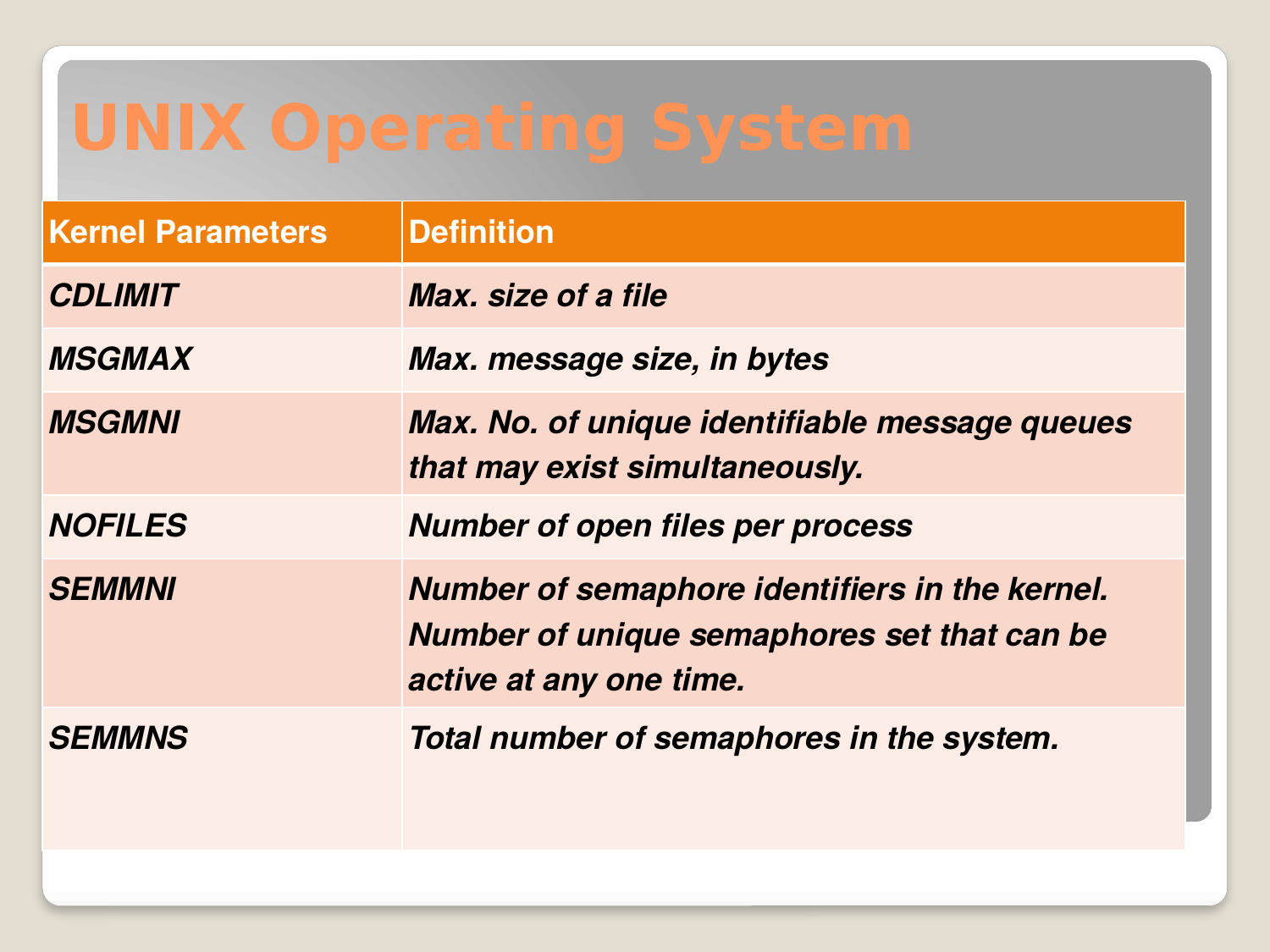

# UNIX Operating System
| Kernel Parameters | Definition |
| --- | --- |
| CDLIMIT | Max. size of a file |
| MSGMAX | Max. message size, in bytes |
| MSGMNI | Max. No. of unique identifiable message queues that may exist simultaneously. |
| NOFILES | Number of open files per process |
| SEMMNI | Number of semaphore identifiers in the kernel. Number of unique semaphores set that can be active at any one time. |
| SEMMNS | Total number of semaphores in the system. |